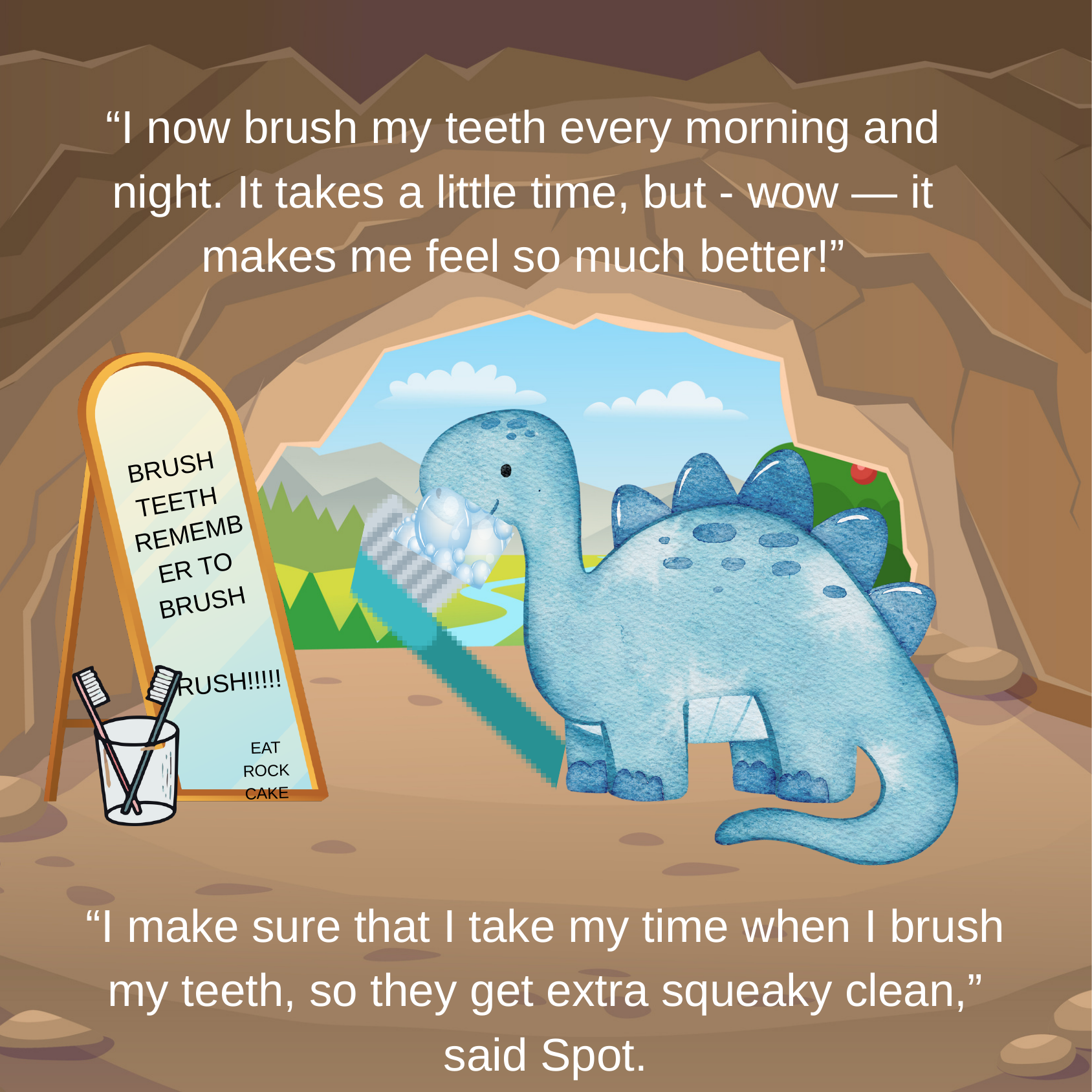

“I now brush my teeth every morning and night. It takes a little time, but - wow — it makes me feel so much better!”

BRUSH TEETH

REMEMBER TO BRUSH

BRUSH!!!!!

EAT ROCK CAKE
“I make sure that I take my time when I brush my teeth, so they get extra squeaky clean,” said Spot.